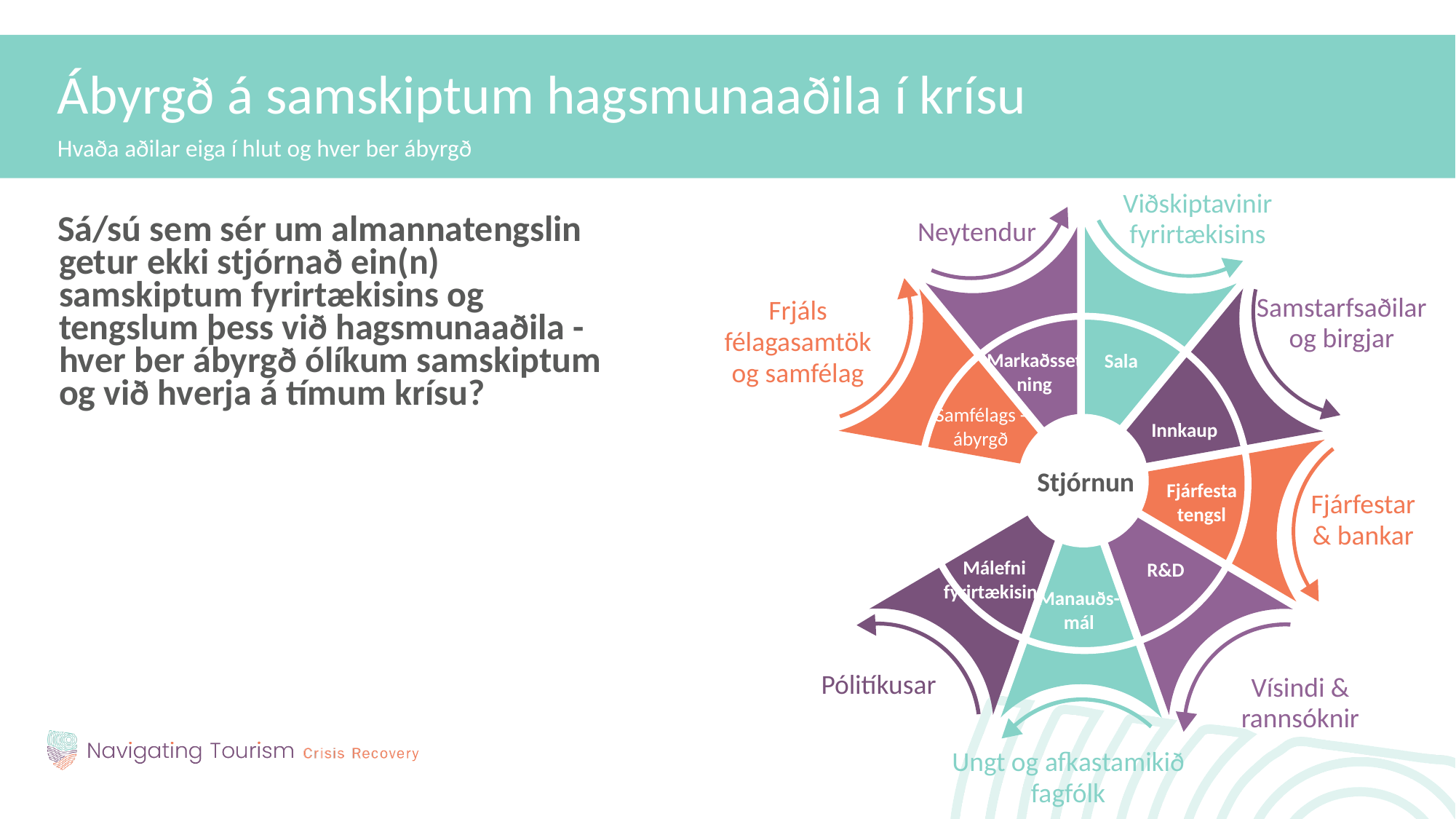

Ábyrgð á samskiptum hagsmunaaðila í krísu
Hvaða aðilar eiga í hlut og hver ber ábyrgð
Viðskiptavinir fyrirtækisins

Neytendur
Samstarfsaðilar og birgjar
Frjáls félagasamtök og samfélag

Markaðssetning
Sala
Samfélags -ábyrgð
Innkaup

Stjórnun
Fjárfestatengsl
Fjárfestar & bankar
Málefni fyrirtækisins
R&D
Manauðs-mál
Pólitíkusar
Vísindi & rannsóknir
Ungt og afkastamikið fagfólk
Sá/sú sem sér um almannatengslin getur ekki stjórnað ein(n) samskiptum fyrirtækisins og tengslum þess við hagsmunaaðila - hver ber ábyrgð ólíkum samskiptum og við hverja á tímum krísu?